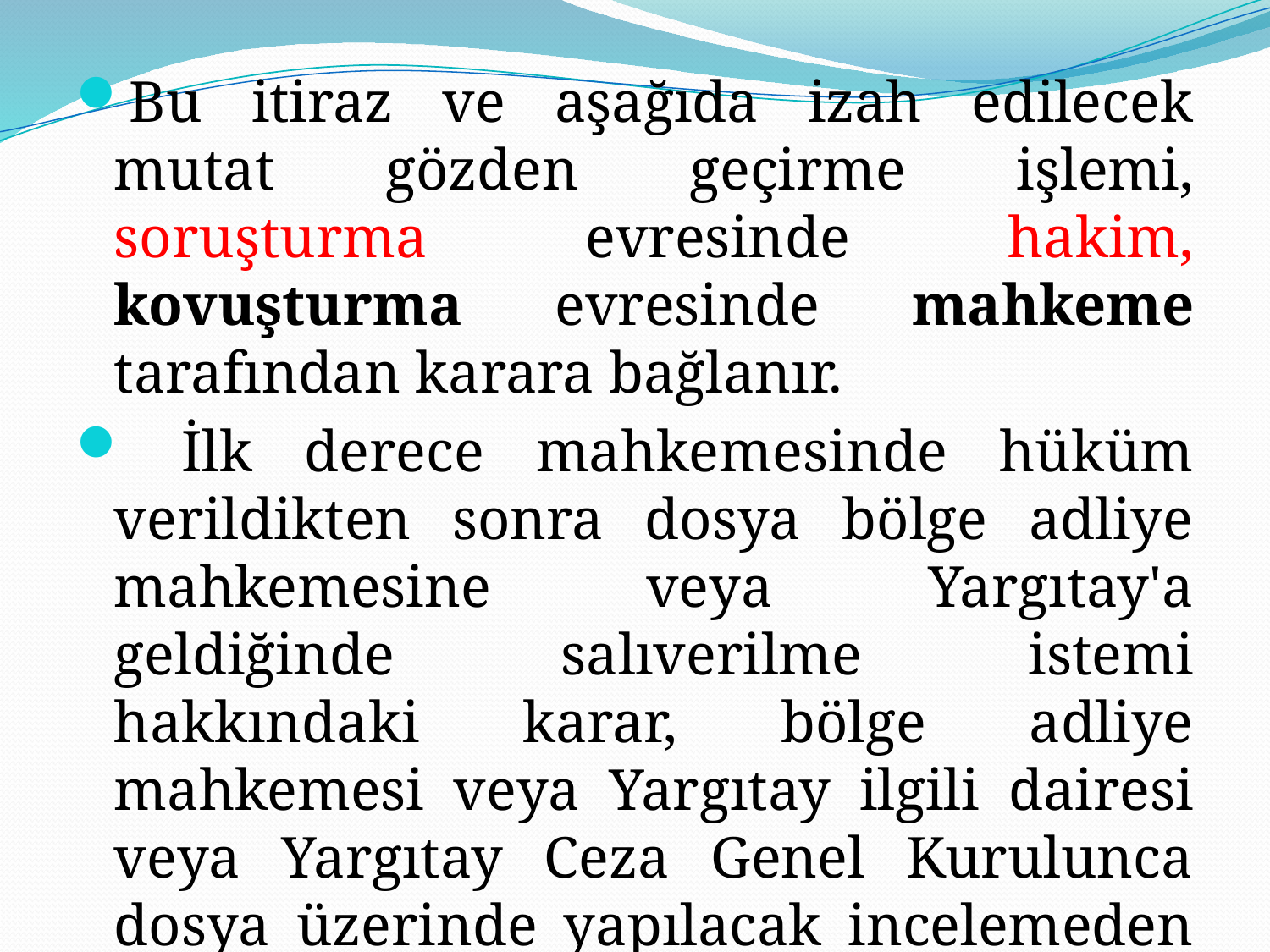

Bu itiraz ve aşağıda izah edilecek mutat gözden geçirme işlemi, soruşturma evresinde hakim, kovuşturma evresinde mahkeme tarafından karara bağlanır.
 İlk derece mahkemesinde hüküm verildikten sonra dosya bölge adliye mahkemesine veya Yargıtay'a geldiğinde salıverilme istemi hakkındaki karar, bölge adliye mahkemesi veya Yargıtay ilgili dairesi veya Yargıtay Ceza Genel Kurulunca dosya üzerinde yapılacak incelemeden sonra verilir; bu karar re'sen de verilebilir.